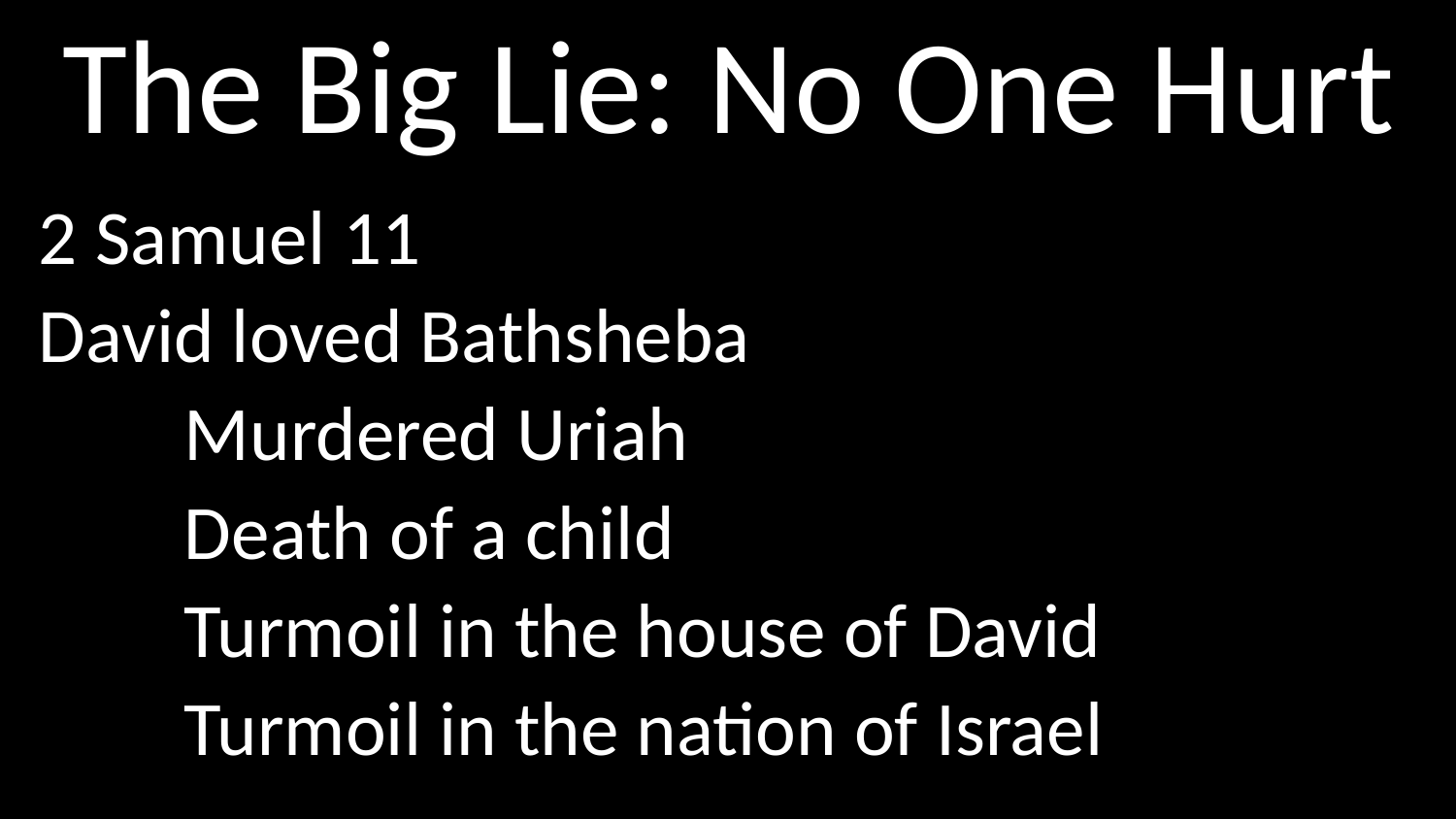

# The Big Lie: No One Hurt
2 Samuel 11
David loved Bathsheba
	Murdered Uriah
	Death of a child
	Turmoil in the house of David
	Turmoil in the nation of Israel